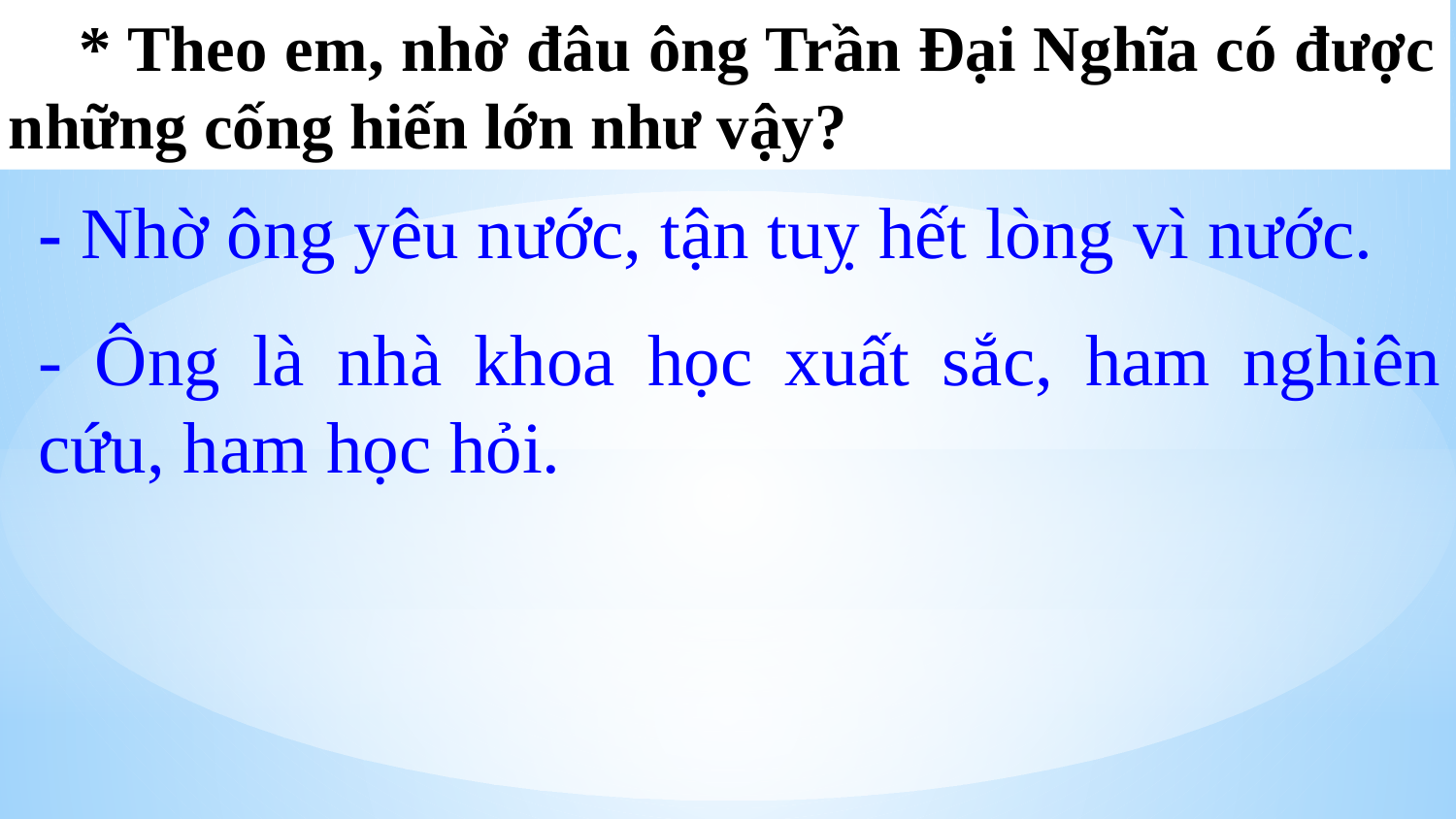

* Theo em, nhờ đâu ông Trần Đại Nghĩa có được những cống hiến lớn như vậy?
- Nhờ ông yêu nước, tận tuỵ hết lòng vì nước.
- Ông là nhà khoa học xuất sắc, ham nghiên cứu, ham học hỏi.